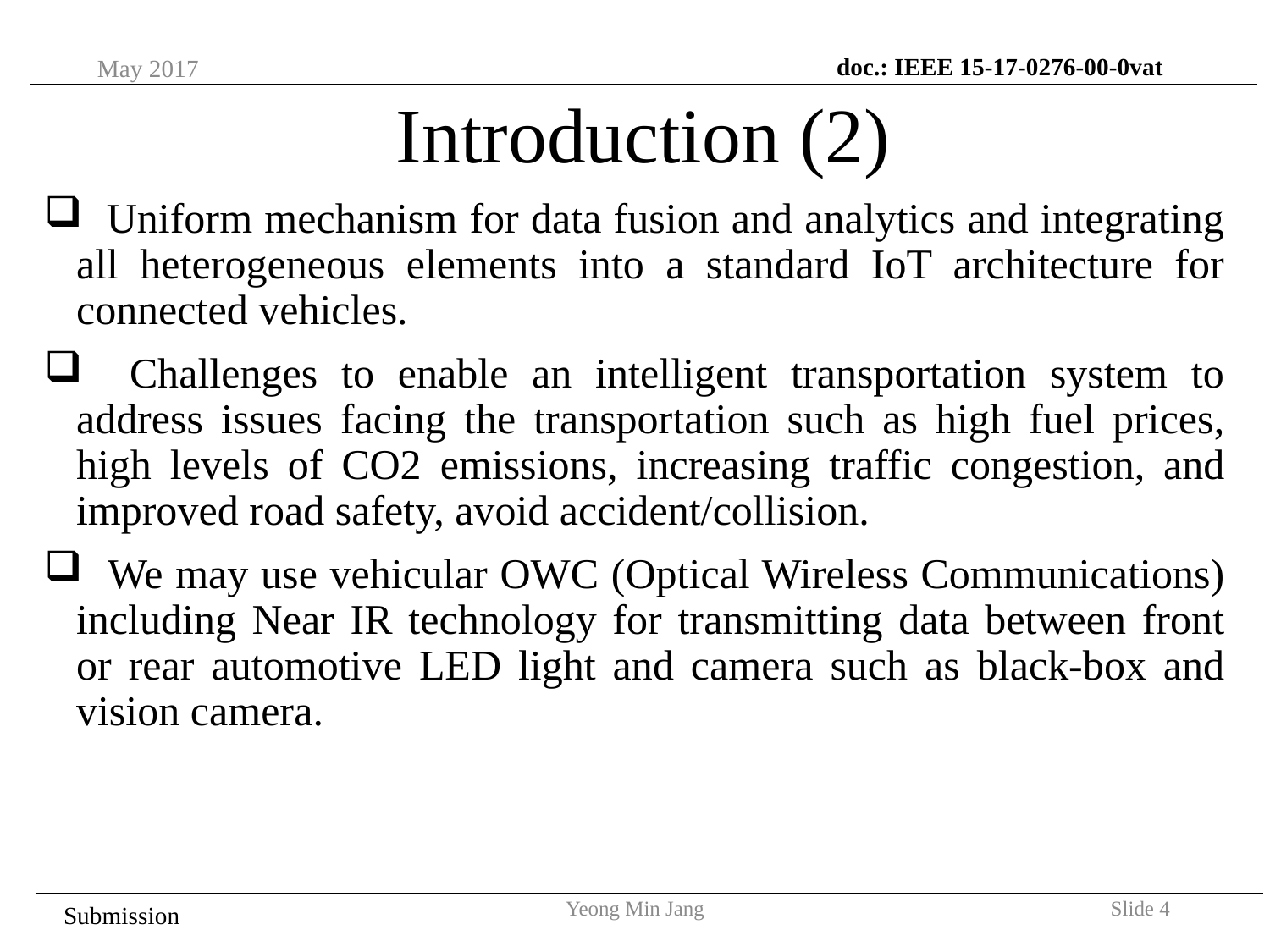

doc.: IEEE 15-17-0276-00-0vat
May 2017
# Introduction (2)
  Uniform mechanism for data fusion and analytics and integrating all heterogeneous elements into a standard IoT architecture for connected vehicles.
  Challenges to enable an intelligent transportation system to address issues facing the transportation such as high fuel prices, high levels of CO2 emissions, increasing traffic congestion, and improved road safety, avoid accident/collision.
  We may use vehicular OWC (Optical Wireless Communications) including Near IR technology for transmitting data between front or rear automotive LED light and camera such as black-box and vision camera.
Yeong Min Jang
Slide 4
Submission